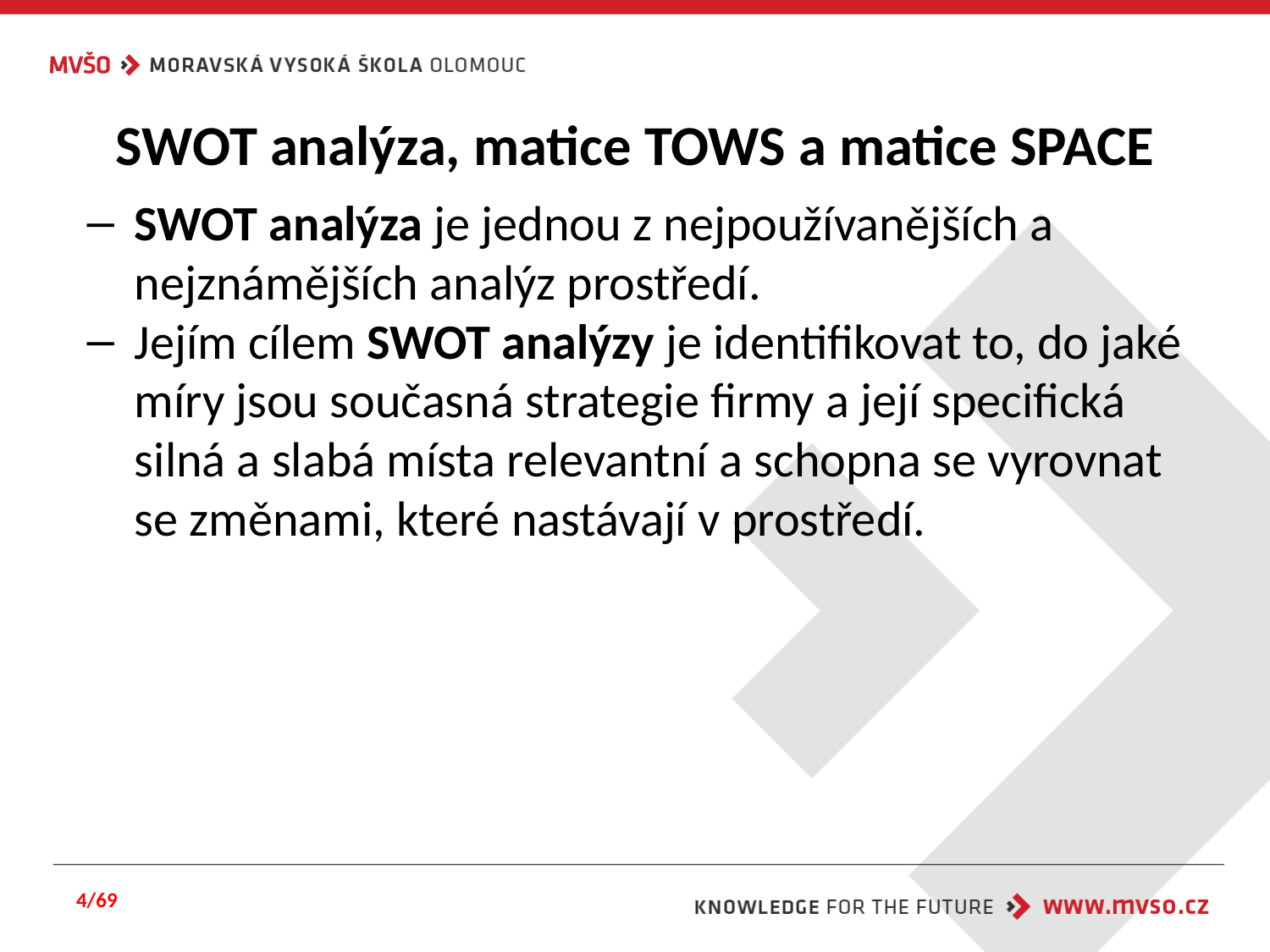

# SWOT analýza, matice TOWS a matice SPACE
SWOT analýza je jednou z nejpoužívanějších a nejznámějších analýz prostředí.
Jejím cílem SWOT analýzy je identifikovat to, do jaké míry jsou současná strategie firmy a její specifická silná a slabá místa relevantní a schopna se vyrovnat se změnami, které nastávají v prostředí.
4/69